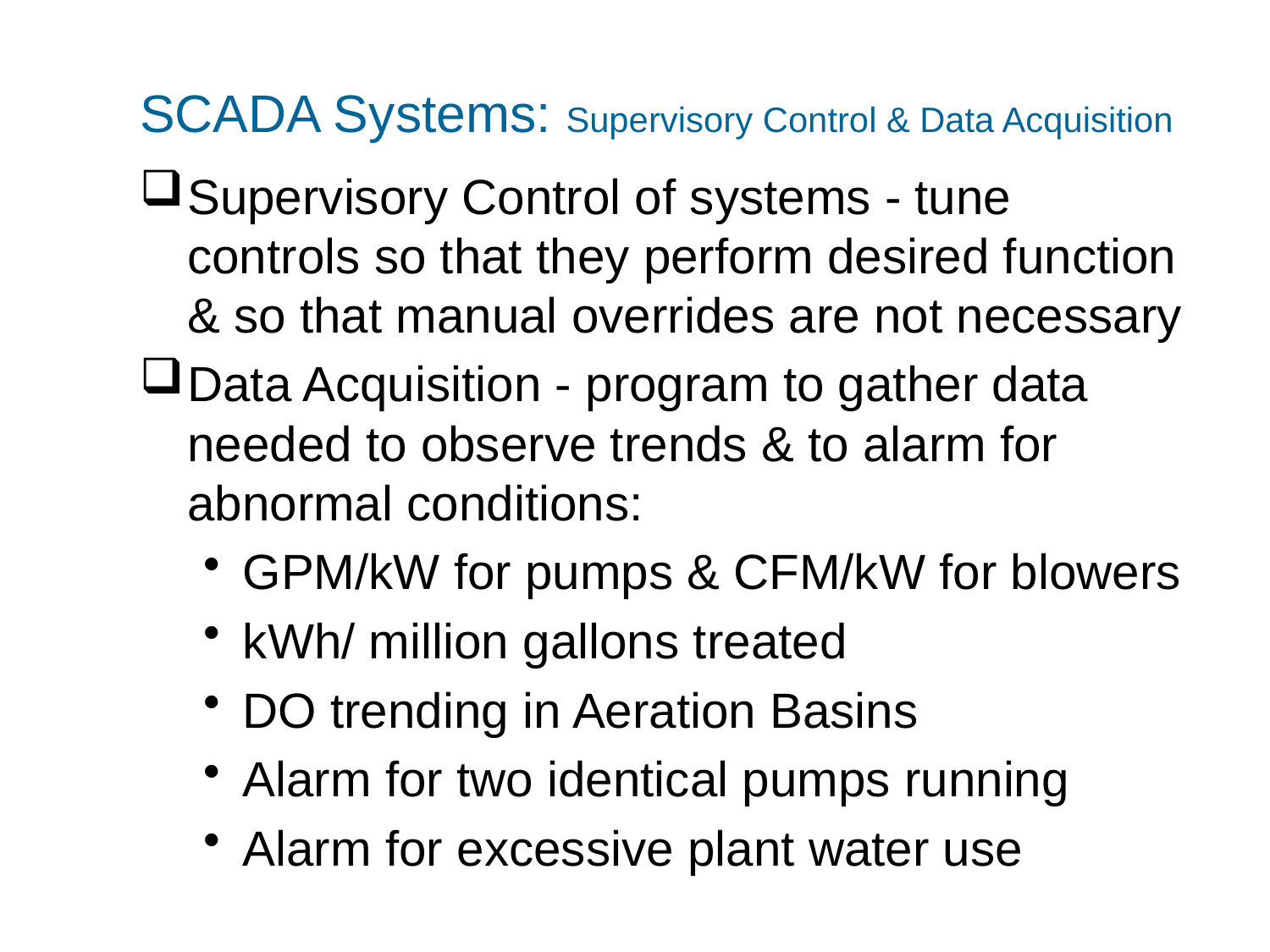

# SCADA Systems: Supervisory Control & Data Acquisition
Supervisory Control of systems - tune controls so that they perform desired function & so that manual overrides are not necessary
Data Acquisition - program to gather data needed to observe trends & to alarm for abnormal conditions:
GPM/kW for pumps & CFM/kW for blowers
kWh/ million gallons treated
DO trending in Aeration Basins
Alarm for two identical pumps running
Alarm for excessive plant water use